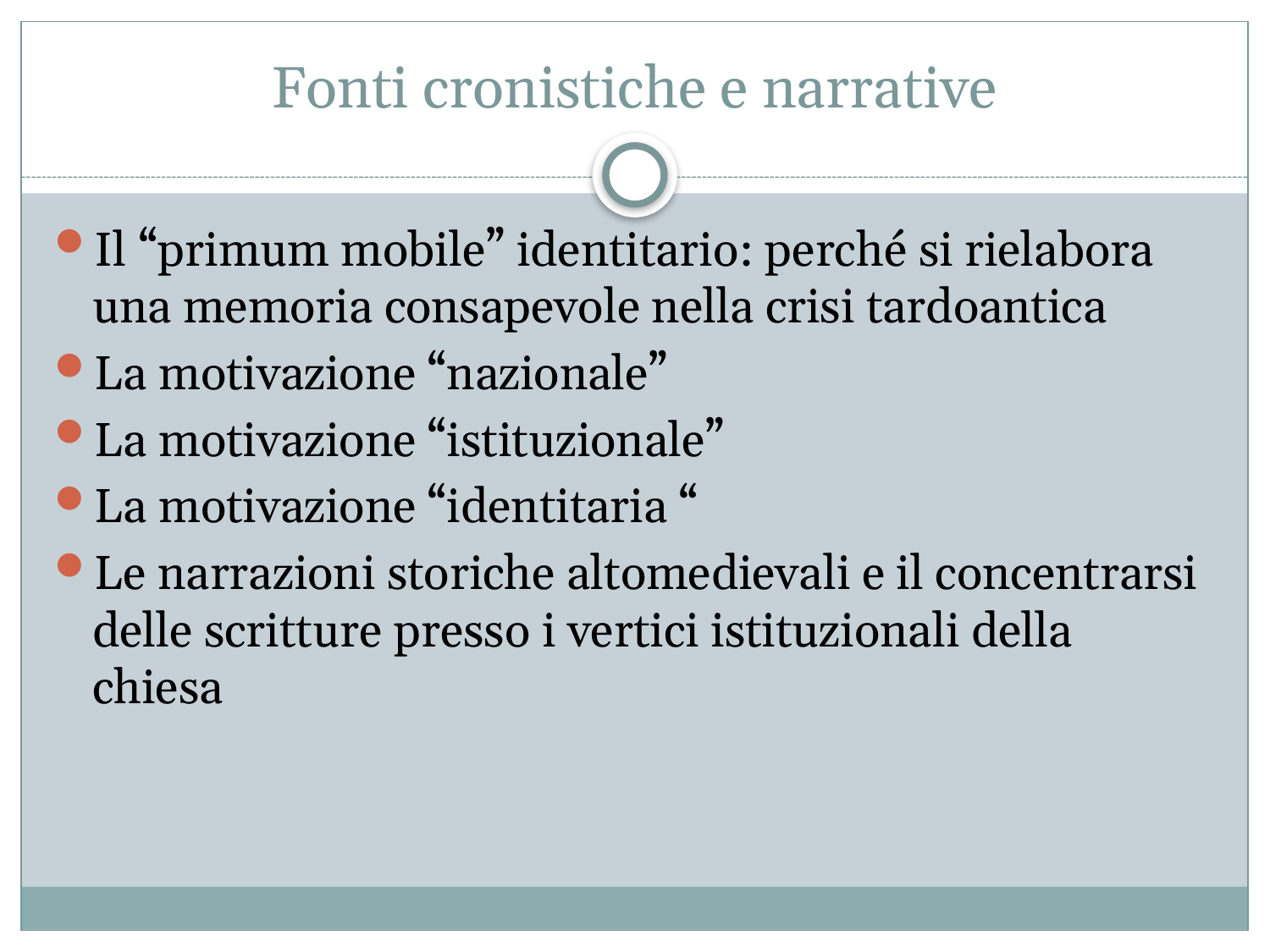

# Fonti cronistiche e narrative
Il “primum mobile” identitario: perché si rielabora una memoria consapevole nella crisi tardoantica
La motivazione “nazionale”
La motivazione “istituzionale”
La motivazione “identitaria “
Le narrazioni storiche altomedievali e il concentrarsi delle scritture presso i vertici istituzionali della chiesa